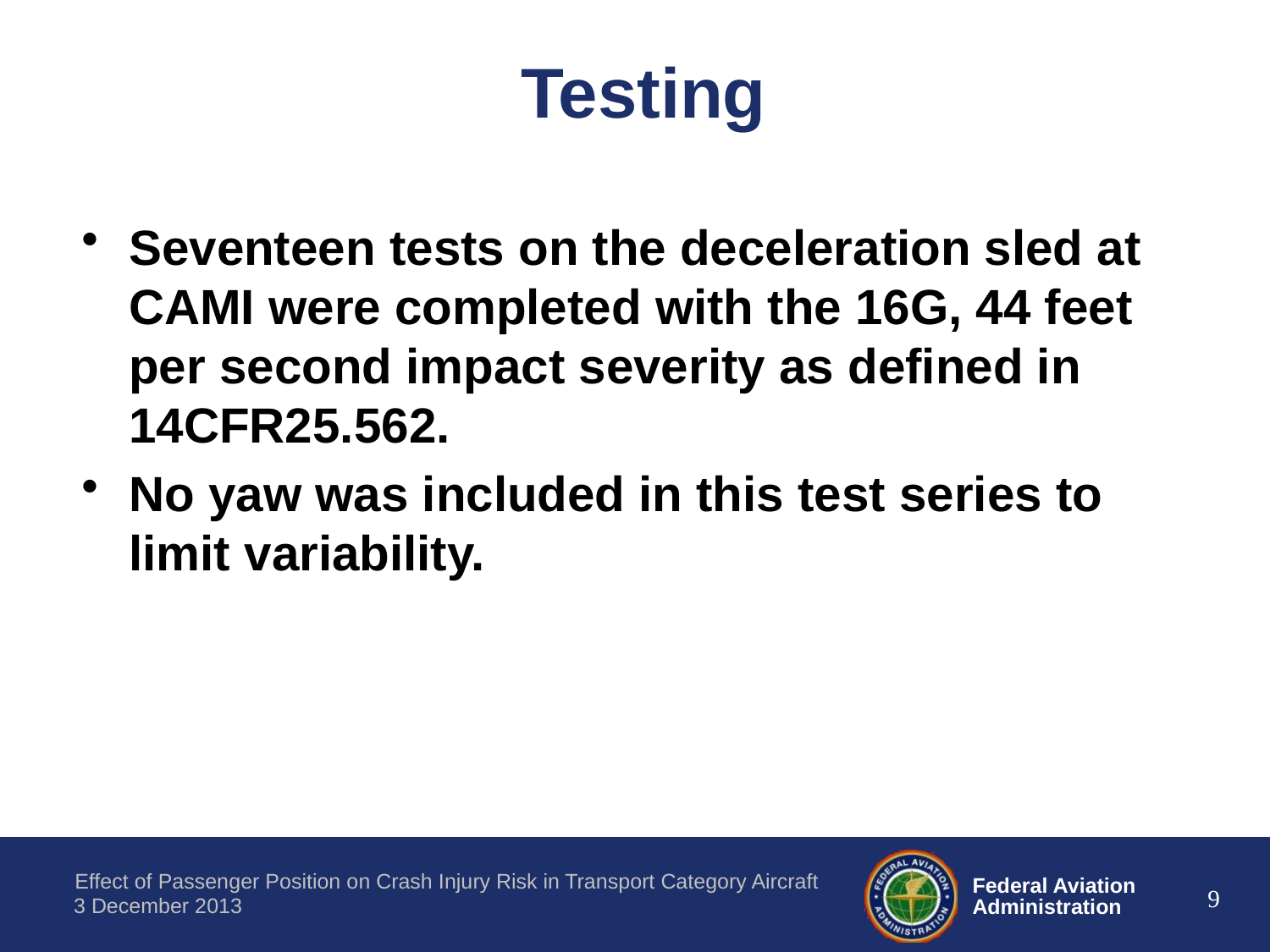

# Testing
Seventeen tests on the deceleration sled at CAMI were completed with the 16G, 44 feet per second impact severity as defined in 14CFR25.562.
No yaw was included in this test series to limit variability.
9